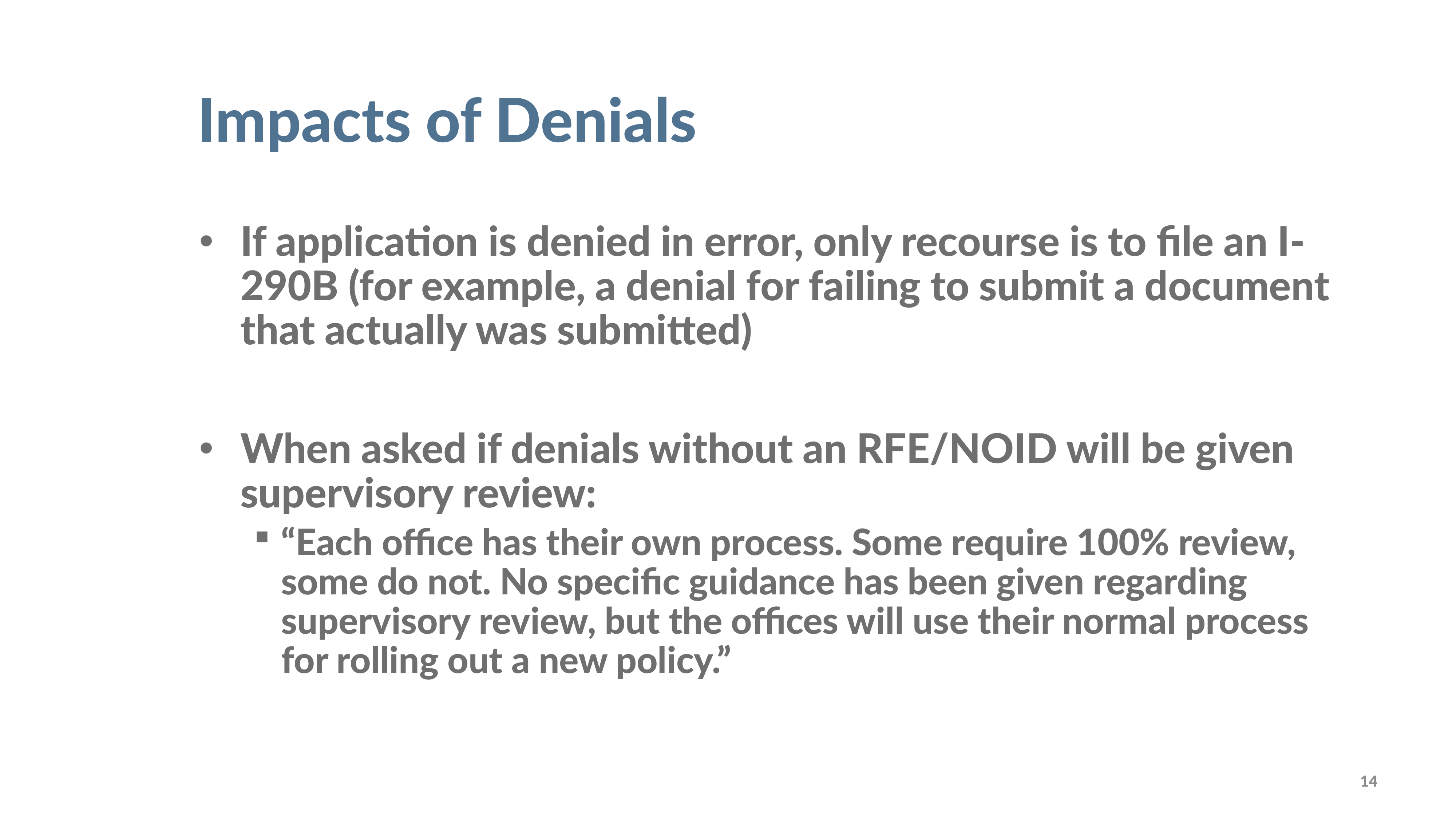

# Impacts of Denials
If application is denied in error, only recourse is to file an I-290B (for example, a denial for failing to submit a document that actually was submitted)

When asked if denials without an RFE/NOID will be given supervisory review:
“Each office has their own process. Some require 100% review, some do not. No specific guidance has been given regarding supervisory review, but the offices will use their normal process for rolling out a new policy.”

14